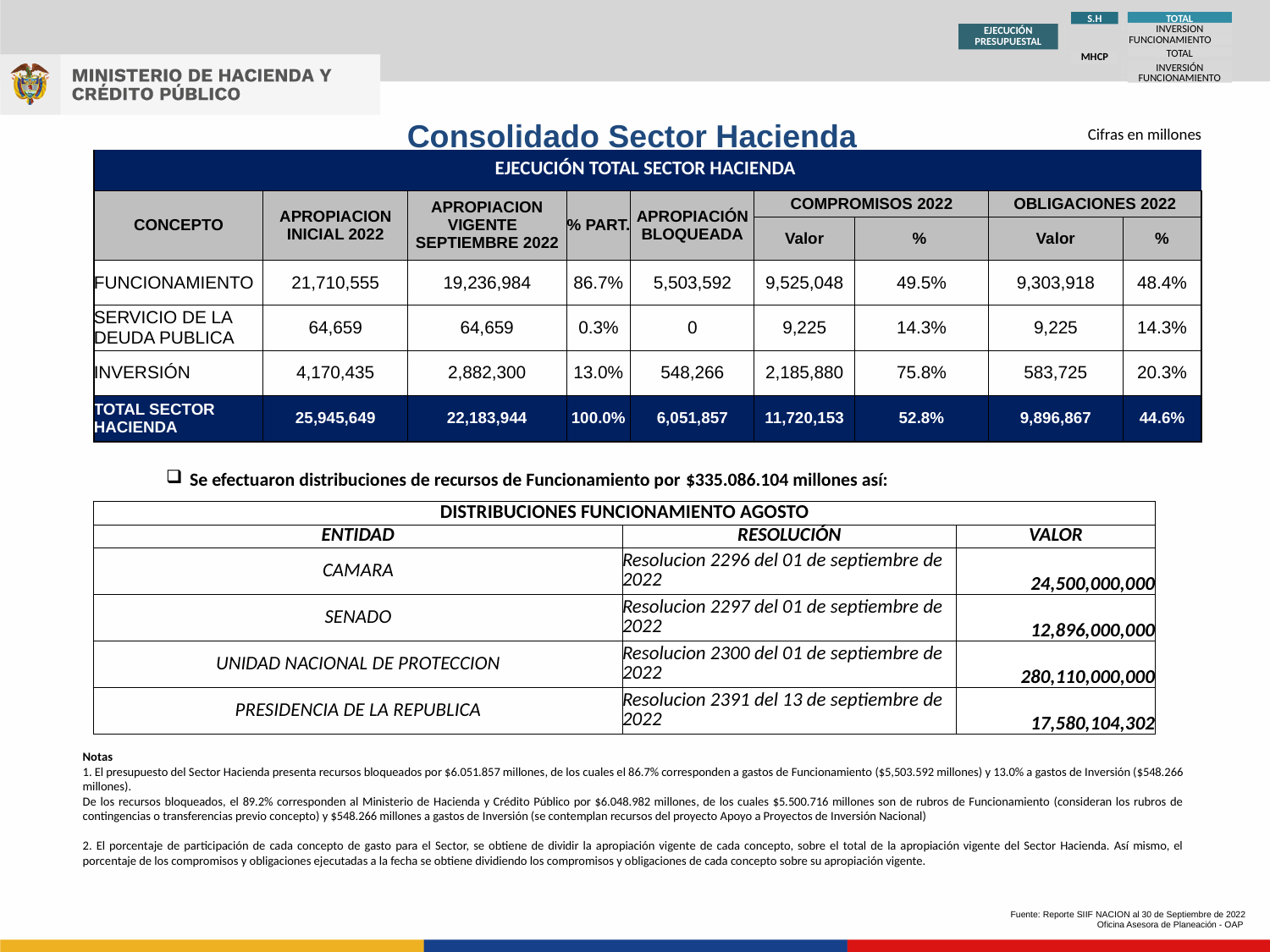

TOTAL
S.H

INVERSION

EJECUCIÓN PRESUPUESTAL
FUNCIONAMIENTO

TOTAL

MHCP

INVERSIÓN
FUNCIONAMIENTO
Consolidado Sector Hacienda
| Cifras en millones |  |  |  |  |  |  |  |  |
| --- | --- | --- | --- | --- | --- | --- | --- | --- |
| EJECUCIÓN TOTAL SECTOR HACIENDA |  |  |  |  |  |  |  |  |
| CONCEPTO | APROPIACION INICIAL 2022 | APROPIACION VIGENTE SEPTIEMBRE 2022 | % PART. | APROPIACIÓN BLOQUEADA | COMPROMISOS 2022 |  | OBLIGACIONES 2022 |  |
|  |  |  |  |  | Valor | % | Valor | % |
| FUNCIONAMIENTO | 21,710,555 | 19,236,984 | 86.7% | 5,503,592 | 9,525,048 | 49.5% | 9,303,918 | 48.4% |
| SERVICIO DE LA DEUDA PUBLICA | 64,659 | 64,659 | 0.3% | 0 | 9,225 | 14.3% | 9,225 | 14.3% |
| INVERSIÓN | 4,170,435 | 2,882,300 | 13.0% | 548,266 | 2,185,880 | 75.8% | 583,725 | 20.3% |
| TOTAL SECTOR HACIENDA | 25,945,649 | 22,183,944 | 100.0% | 6,051,857 | 11,720,153 | 52.8% | 9,896,867 | 44.6% |
Se efectuaron distribuciones de recursos de Funcionamiento por $335.086.104 millones así:
| DISTRIBUCIONES FUNCIONAMIENTO AGOSTO |  |  |
| --- | --- | --- |
| ENTIDAD | RESOLUCIÓN | VALOR |
| CAMARA | Resolucion 2296 del 01 de septiembre de 2022 | 24,500,000,000 |
| SENADO | Resolucion 2297 del 01 de septiembre de 2022 | 12,896,000,000 |
| UNIDAD NACIONAL DE PROTECCION | Resolucion 2300 del 01 de septiembre de 2022 | 280,110,000,000 |
| PRESIDENCIA DE LA REPUBLICA | Resolucion 2391 del 13 de septiembre de 2022 | 17,580,104,302 |
Notas
1. El presupuesto del Sector Hacienda presenta recursos bloqueados por $6.051.857 millones, de los cuales el 86.7% corresponden a gastos de Funcionamiento ($5,503.592 millones) y 13.0% a gastos de Inversión ($548.266 millones).
De los recursos bloqueados, el 89.2% corresponden al Ministerio de Hacienda y Crédito Público por $6.048.982 millones, de los cuales $5.500.716 millones son de rubros de Funcionamiento (consideran los rubros de contingencias o transferencias previo concepto) y $548.266 millones a gastos de Inversión (se contemplan recursos del proyecto Apoyo a Proyectos de Inversión Nacional)

2. El porcentaje de participación de cada concepto de gasto para el Sector, se obtiene de dividir la apropiación vigente de cada concepto, sobre el total de la apropiación vigente del Sector Hacienda. Así mismo, el porcentaje de los compromisos y obligaciones ejecutadas a la fecha se obtiene dividiendo los compromisos y obligaciones de cada concepto sobre su apropiación vigente.
Fuente: Reporte SIIF NACION al 30 de Septiembre de 2022
Oficina Asesora de Planeación - OAP